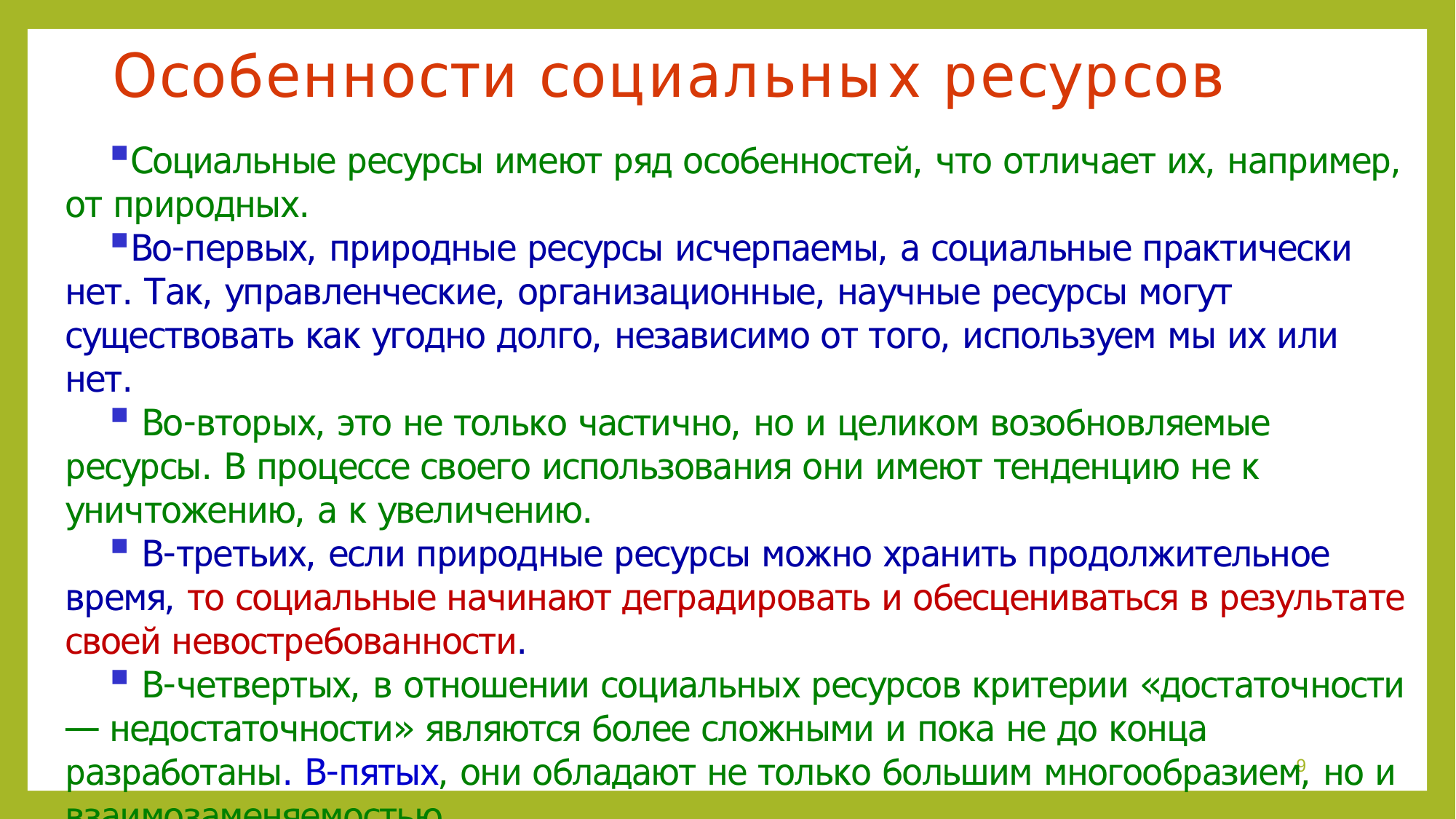

# Особенности социальных ресурсов
Социальные ресурсы имеют ряд особенностей, что отличает их, например, от природных.
Во-первых, природные ресурсы исчерпаемы, а социальные практически нет. Так, управленческие, организационные, научные ресурсы могут существовать как угодно долго, независимо от того, используем мы их или нет.
 Во-вторых, это не только частично, но и целиком возобновляемые ресурсы. В процессе своего использования они имеют тенденцию не к уничтожению, а к увеличению.
 В-третьих, если природные ресурсы можно хранить продолжительное время, то социальные начинают деградировать и обесцениваться в результате своей невостребованности.
 В-четвертых, в отношении социальных ресурсов критерии «достаточности — недостаточности» являются более сложными и пока не до конца разработаны. В-пятых, они обладают не только большим многообразием, но и взаимозаменяемостью.

9